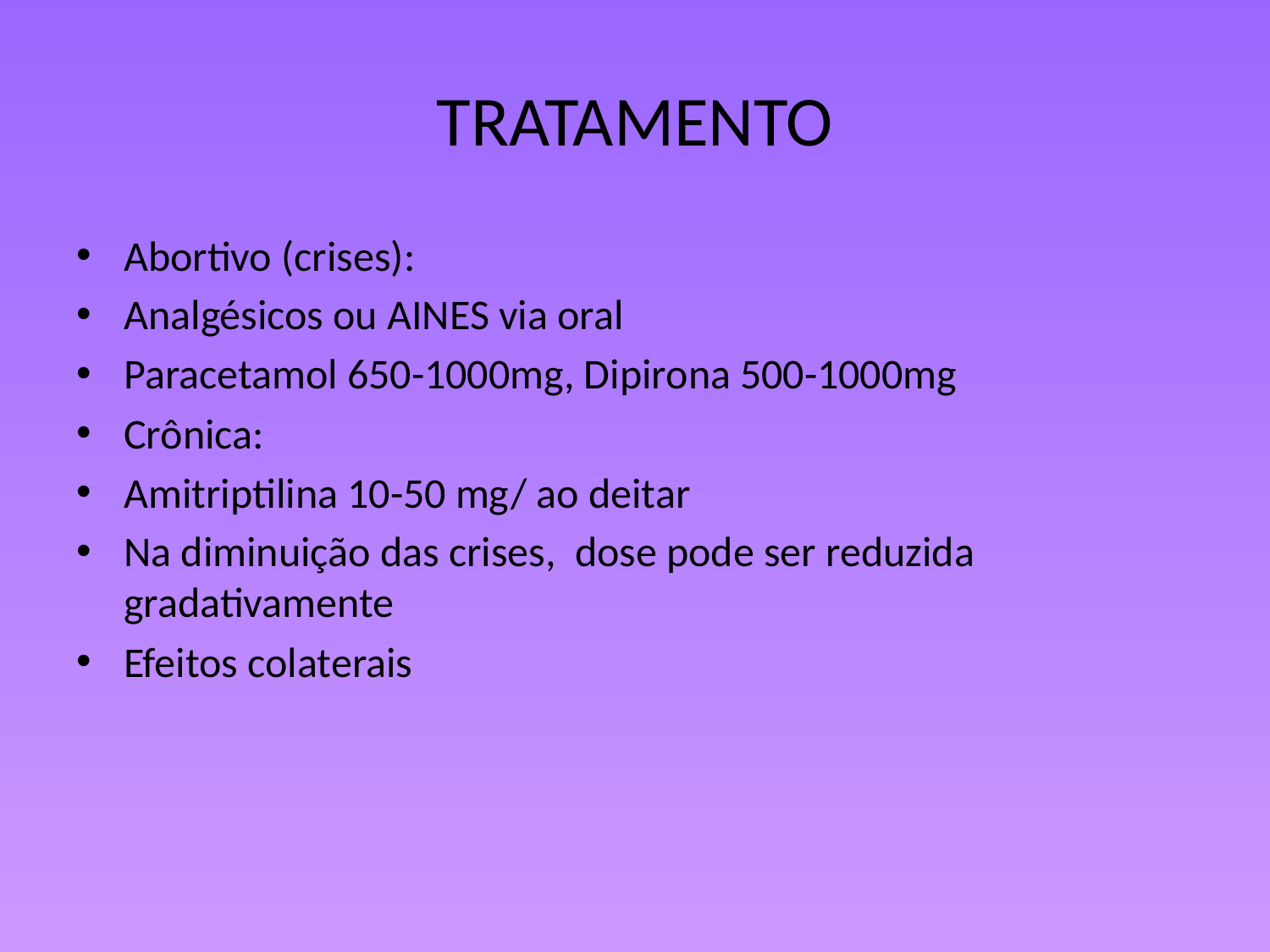

# TRATAMENTO
Abortivo (crises):
Analgésicos ou AINES via oral
Paracetamol 650-1000mg, Dipirona 500-1000mg
Crônica:
Amitriptilina 10-50 mg/ ao deitar
Na diminuição das crises,  dose pode ser reduzida gradativamente
Efeitos colaterais